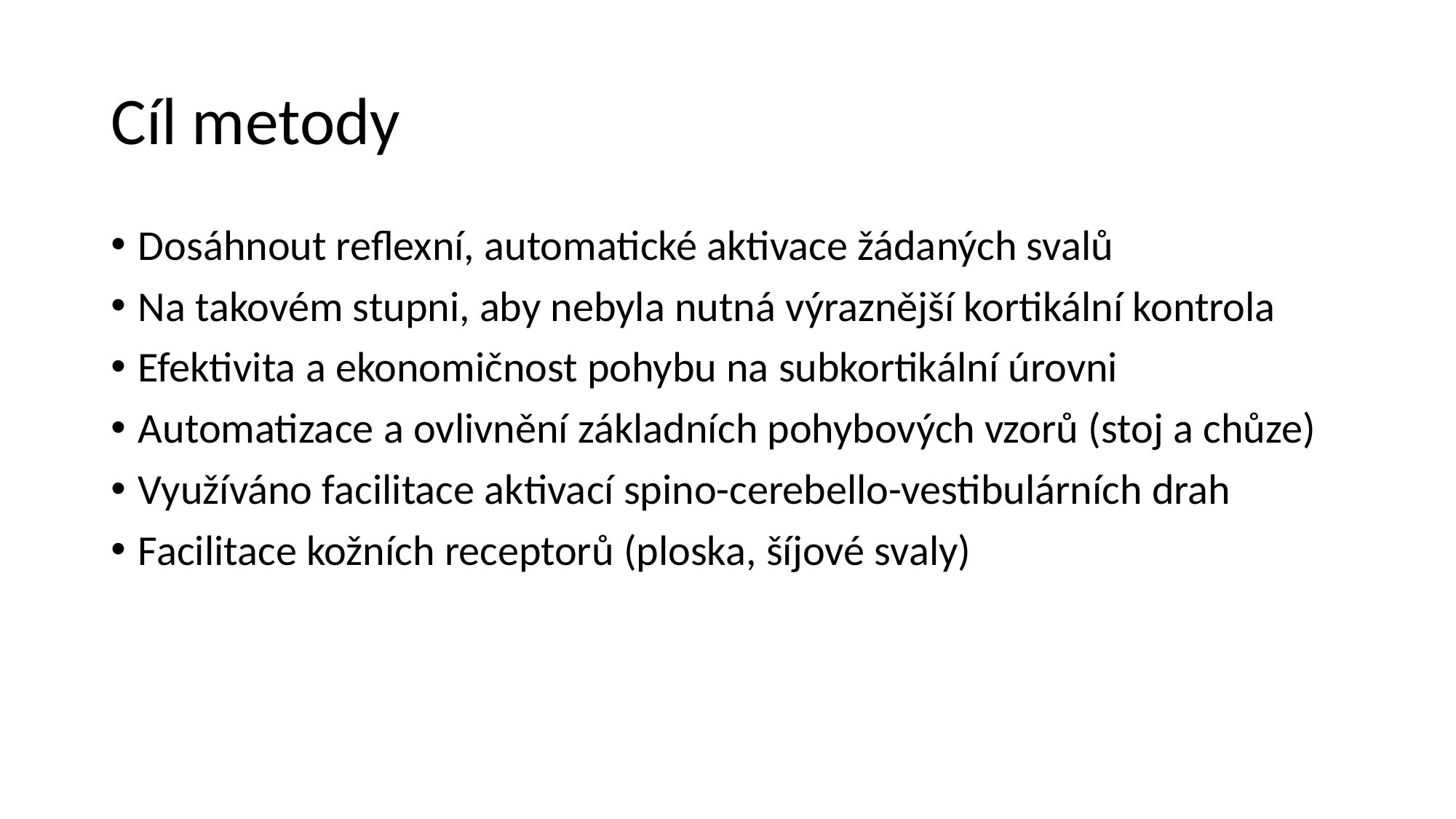

# Cíl metody
Dosáhnout reflexní, automatické aktivace žádaných svalů
Na takovém stupni, aby nebyla nutná výraznější kortikální kontrola
Efektivita a ekonomičnost pohybu na subkortikální úrovni
Automatizace a ovlivnění základních pohybových vzorů (stoj a chůze)
Využíváno facilitace aktivací spino-cerebello-vestibulárních drah
Facilitace kožních receptorů (ploska, šíjové svaly)